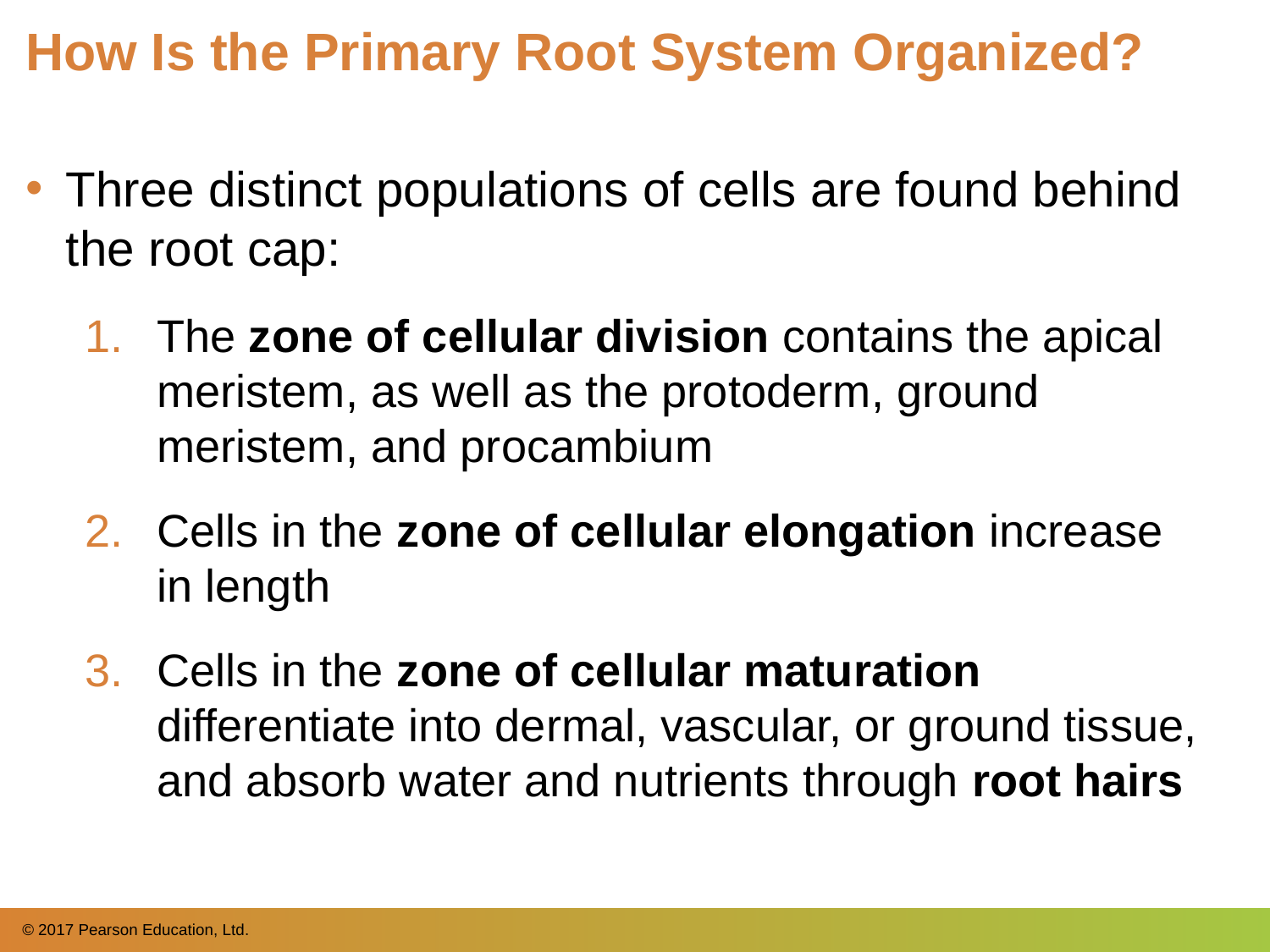

# How Is the Primary Root System Organized?
Three distinct populations of cells are found behind the root cap:
The zone of cellular division contains the apical meristem, as well as the protoderm, ground meristem, and procambium
Cells in the zone of cellular elongation increase
in length
Cells in the zone of cellular maturation differentiate into dermal, vascular, or ground tissue, and absorb water and nutrients through root hairs